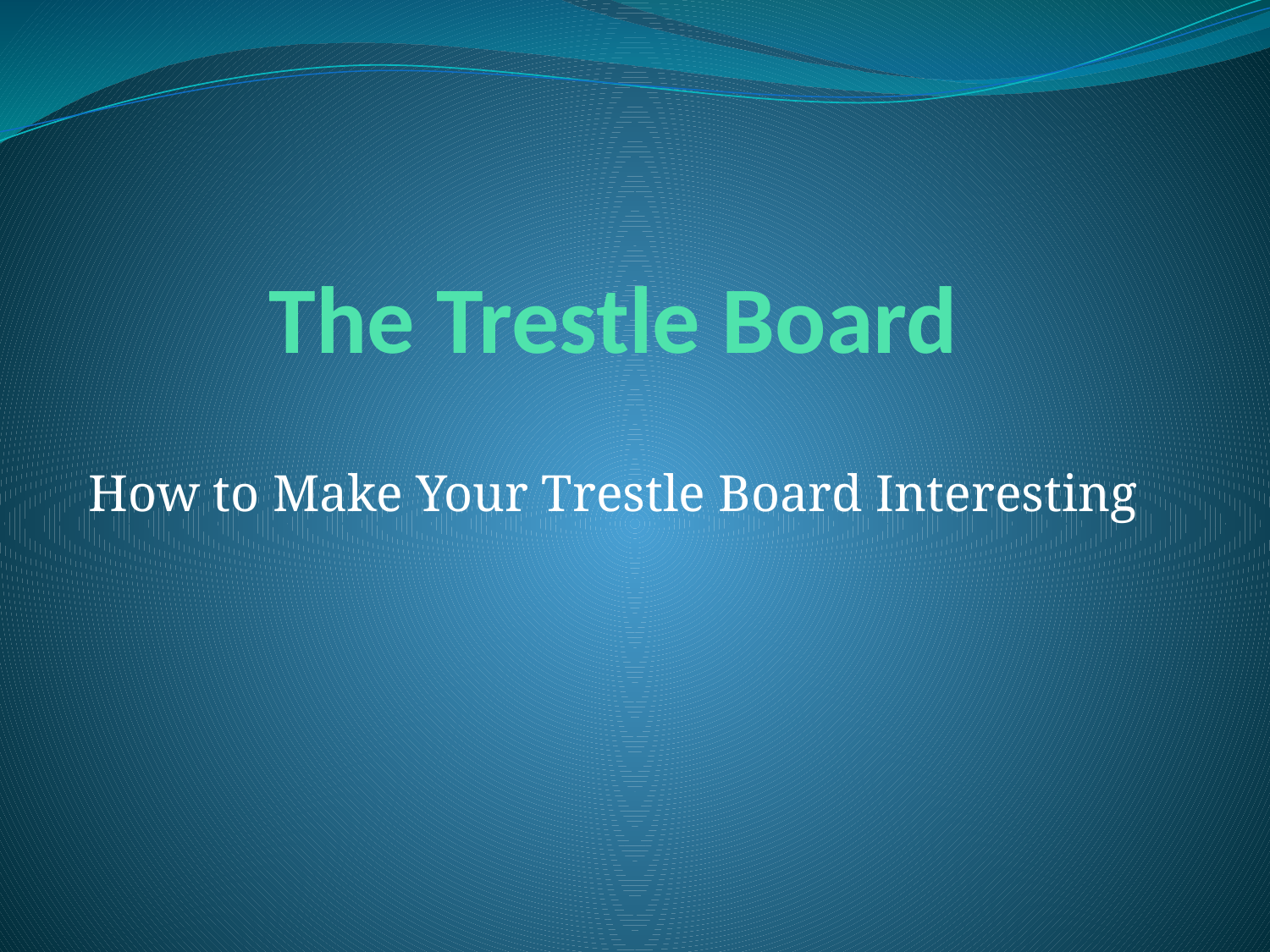

# The Trestle Board
How to Make Your Trestle Board Interesting